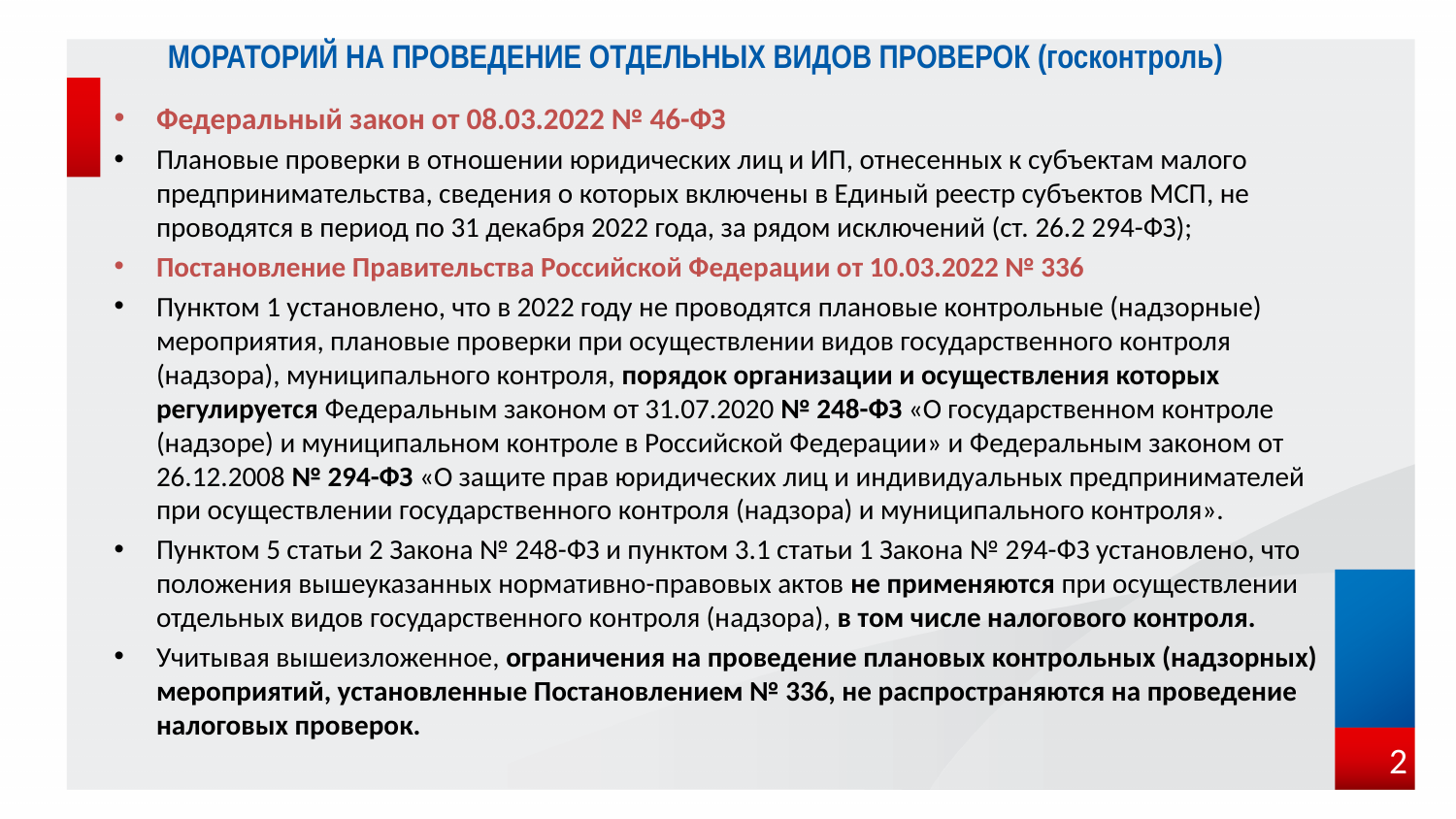

МОРАТОРИЙ НА ПРОВЕДЕНИЕ ОТДЕЛЬНЫХ ВИДОВ ПРОВЕРОК (госконтроль)
Федеральный закон от 08.03.2022 № 46-ФЗ
Плановые проверки в отношении юридических лиц и ИП, отнесенных к субъектам малого предпринимательства, сведения о которых включены в Единый реестр субъектов МСП, не проводятся в период по 31 декабря 2022 года, за рядом исключений (ст. 26.2 294-ФЗ);
Постановление Правительства Российской Федерации от 10.03.2022 № 336
Пунктом 1 установлено, что в 2022 году не проводятся плановые контрольные (надзорные) мероприятия, плановые проверки при осуществлении видов государственного контроля (надзора), муниципального контроля, порядок организации и осуществления которых регулируется Федеральным законом от 31.07.2020 № 248-ФЗ «О государственном контроле (надзоре) и муниципальном контроле в Российской Федерации» и Федеральным законом от 26.12.2008 № 294-ФЗ «О защите прав юридических лиц и индивидуальных предпринимателей при осуществлении государственного контроля (надзора) и муниципального контроля».
Пунктом 5 статьи 2 Закона № 248-ФЗ и пунктом 3.1 статьи 1 Закона № 294-ФЗ установлено, что положения вышеуказанных нормативно-правовых актов не применяются при осуществлении отдельных видов государственного контроля (надзора), в том числе налогового контроля.
Учитывая вышеизложенное, ограничения на проведение плановых контрольных (надзорных) мероприятий, установленные Постановлением № 336, не распространяются на проведение налоговых проверок.

2